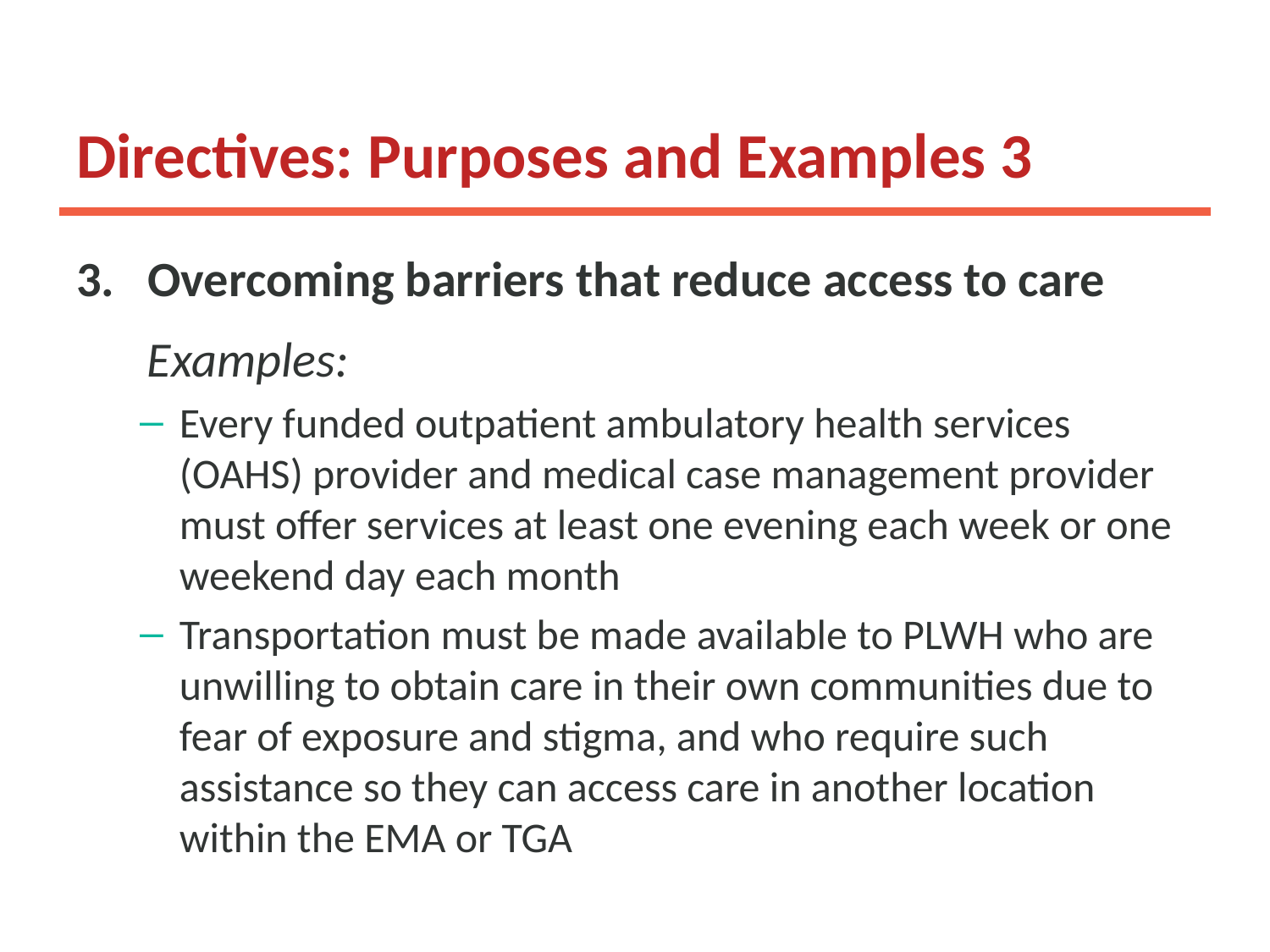

# Directives: Purposes and Examples 3
Overcoming barriers that reduce access to care
Examples:
Every funded outpatient ambulatory health services (OAHS) provider and medical case management provider must offer services at least one evening each week or one weekend day each month
Transportation must be made available to PLWH who are unwilling to obtain care in their own communities due to fear of exposure and stigma, and who require such assistance so they can access care in another location within the EMA or TGA